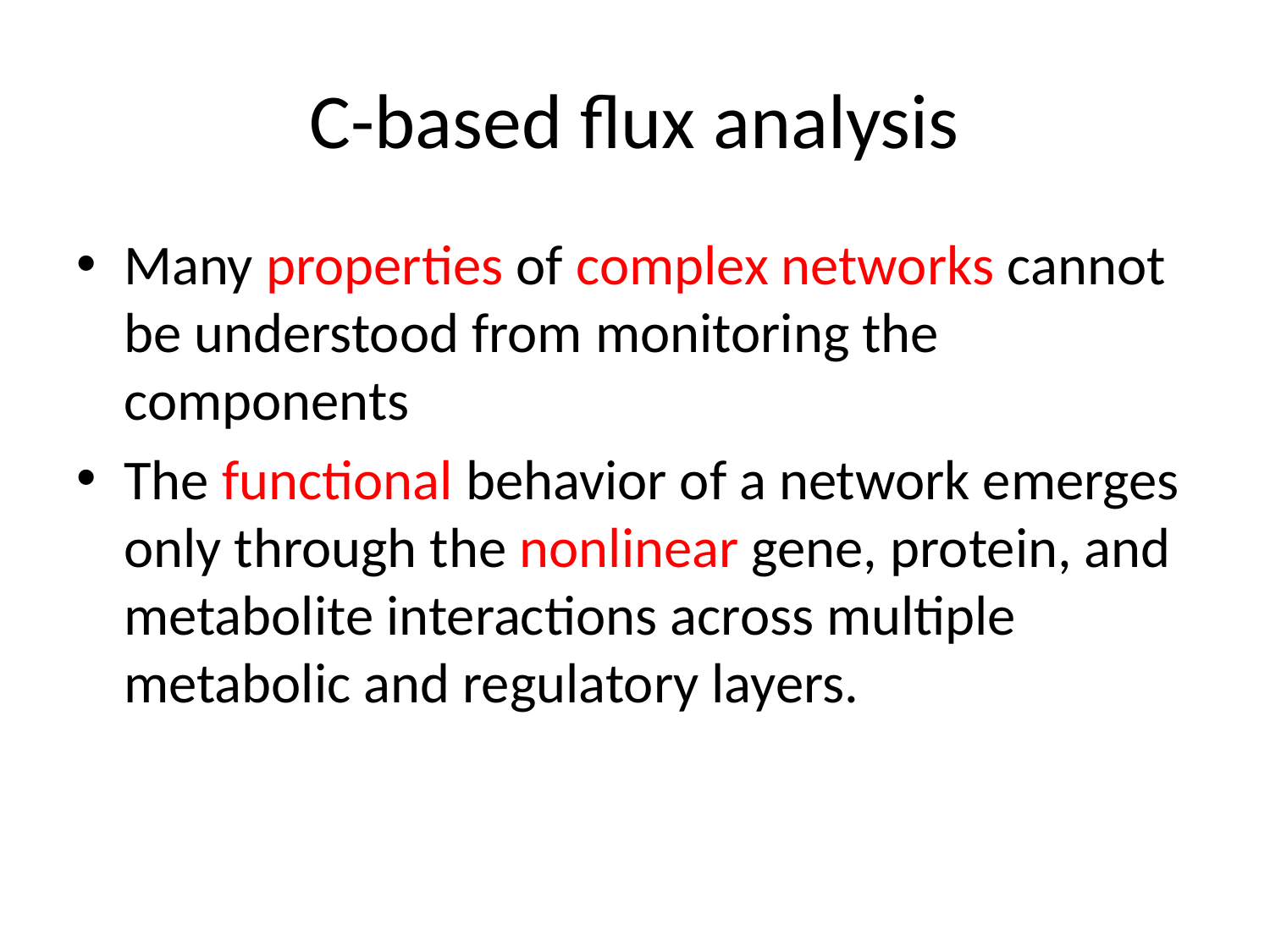

# C-based flux analysis
Many properties of complex networks cannot be understood from monitoring the components
The functional behavior of a network emerges only through the nonlinear gene, protein, and metabolite interactions across multiple metabolic and regulatory layers.